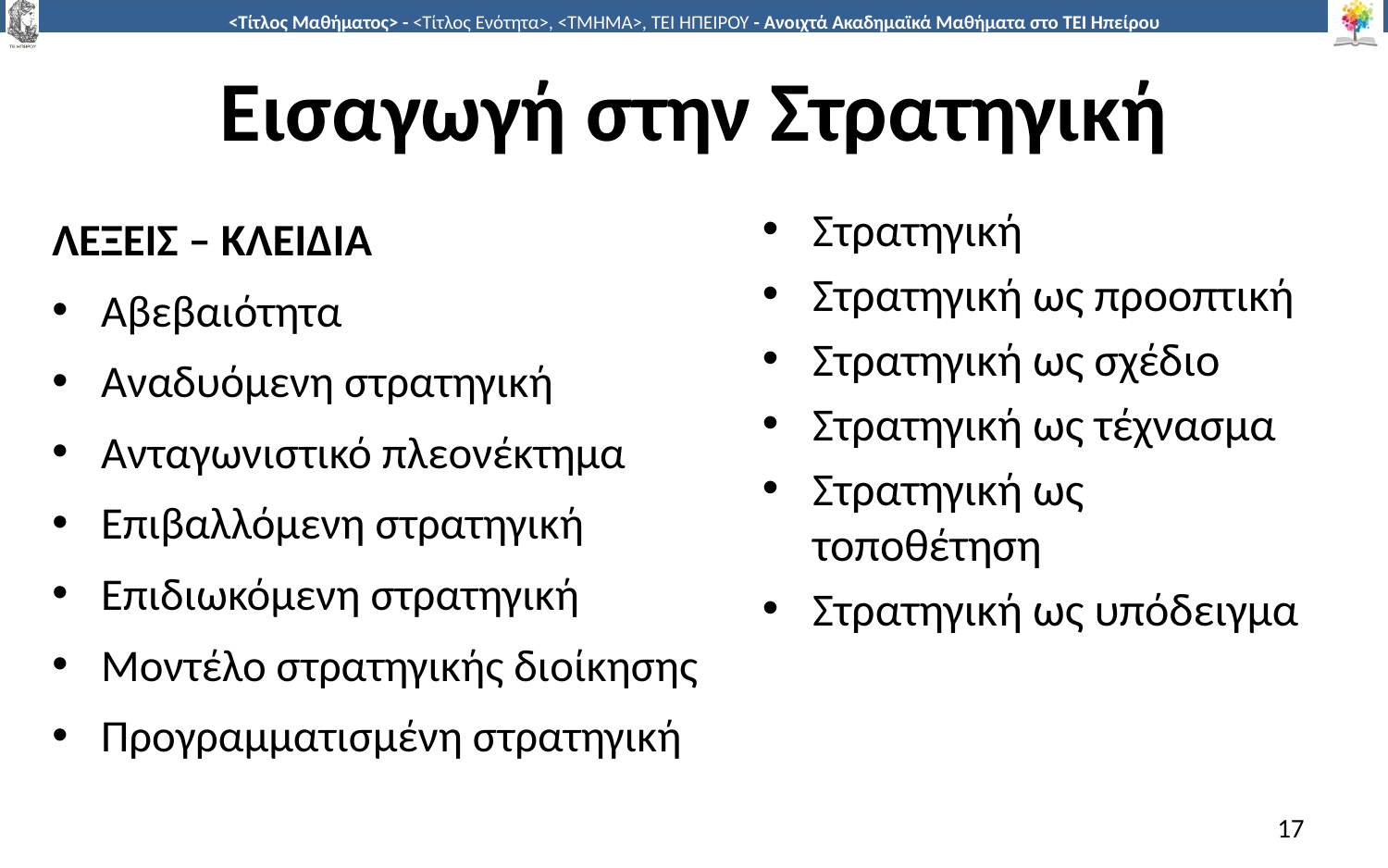

# Εισαγωγή στην Στρατηγική
Στρατηγική
Στρατηγική ως προοπτική
Στρατηγική ως σχέδιο
Στρατηγική ως τέχνασμα
Στρατηγική ως τοποθέτηση
Στρατηγική ως υπόδειγμα

ΛΕΞΕΙΣ – ΚΛΕΙΔΙΑ
Αβεβαιότητα
Αναδυόμενη στρατηγική
Ανταγωνιστικό πλεονέκτημα
Επιβαλλόμενη στρατηγική
Επιδιωκόμενη στρατηγική
Μοντέλο στρατηγικής διοίκησης
Προγραμματισμένη στρατηγική

17